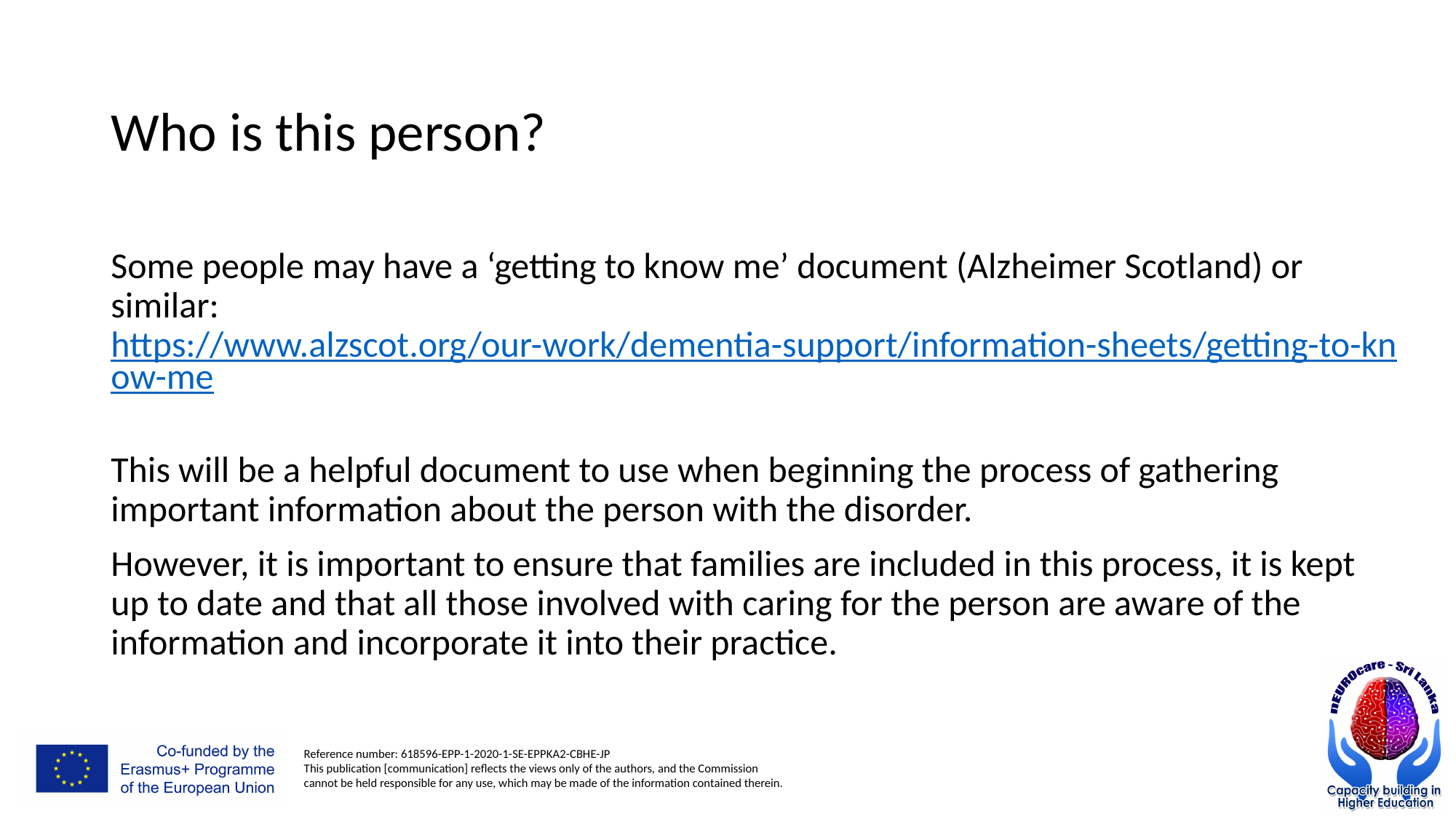

Who is this person?
Some people may have a ‘getting to know me’ document (Alzheimer Scotland) or similar: https://www.alzscot.org/our-work/dementia-support/information-sheets/getting-to-know-me
This will be a helpful document to use when beginning the process of gathering important information about the person with the disorder.
However, it is important to ensure that families are included in this process, it is kept up to date and that all those involved with caring for the person are aware of the information and incorporate it into their practice.